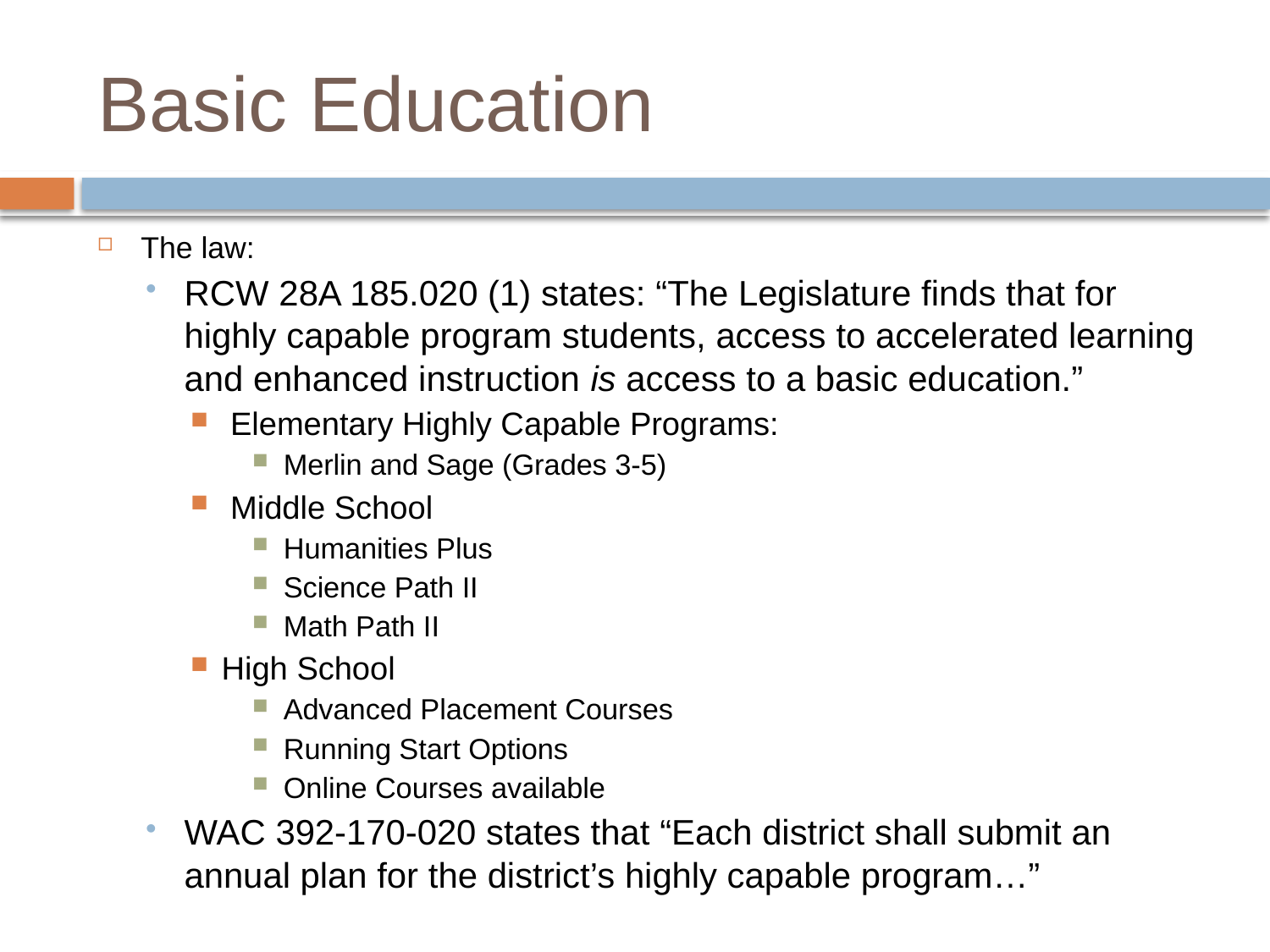

# Basic Education
The law:
RCW 28A 185.020 (1) states: “The Legislature finds that for highly capable program students, access to accelerated learning and enhanced instruction is access to a basic education.”
 Elementary Highly Capable Programs:
Merlin and Sage (Grades 3-5)
 Middle School
Humanities Plus
Science Path II
Math Path II
High School
Advanced Placement Courses
Running Start Options
Online Courses available
WAC 392-170-020 states that “Each district shall submit an annual plan for the district’s highly capable program…”